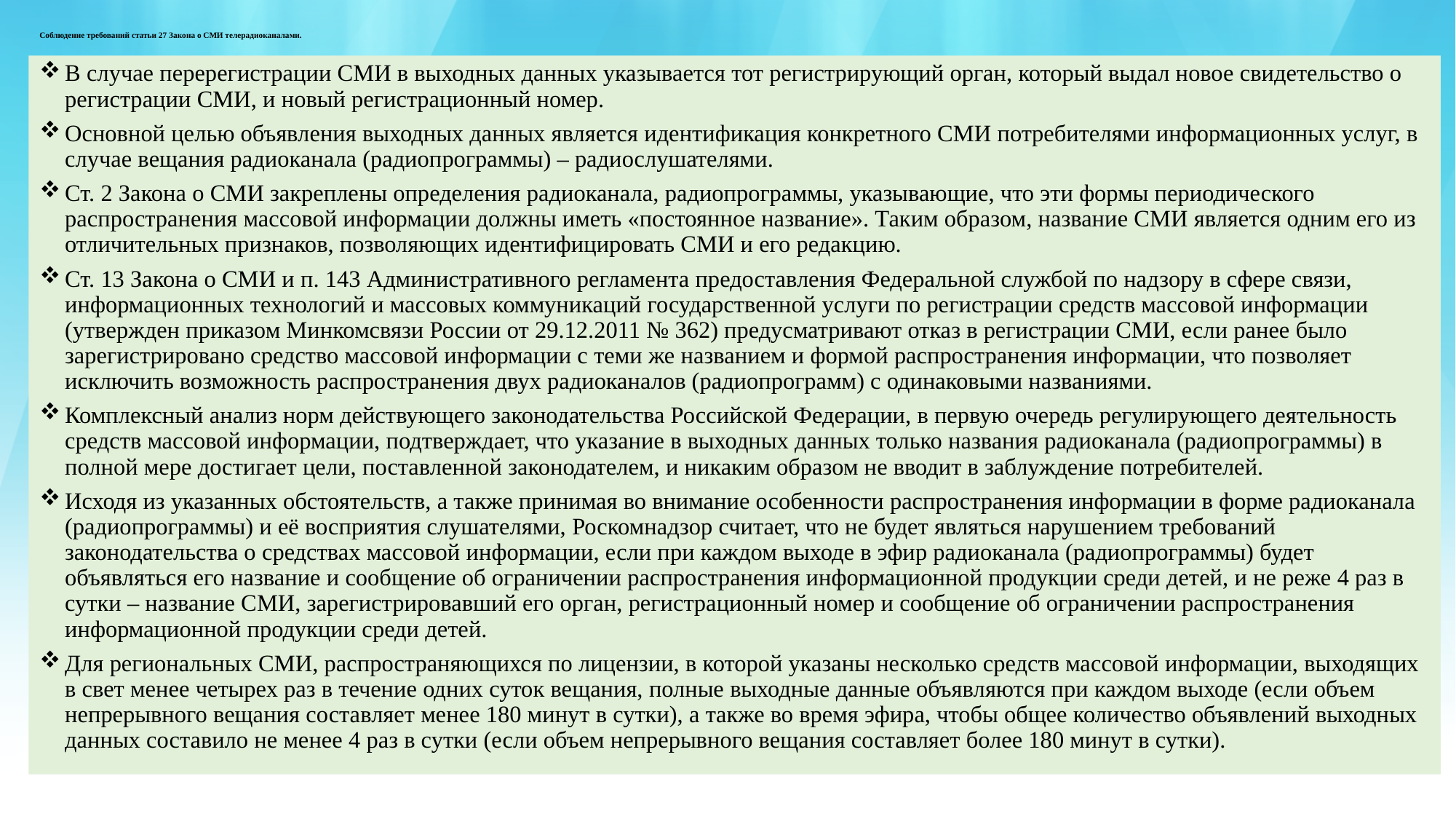

# Соблюдение требований статьи 27 Закона о СМИ телерадиоканалами.
В случае перерегистрации СМИ в выходных данных указывается тот регистрирующий орган, который выдал новое свидетельство о регистрации СМИ, и новый регистрационный номер.
Основной целью объявления выходных данных является идентификация конкретного СМИ потребителями информационных услуг, в случае вещания радиоканала (радиопрограммы) – радиослушателями.
Ст. 2 Закона о СМИ закреплены определения радиоканала, радиопрограммы, указывающие, что эти формы периодического распространения массовой информации должны иметь «постоянное название». Таким образом, название СМИ является одним его из отличительных признаков, позволяющих идентифицировать СМИ и его редакцию.
Ст. 13 Закона о СМИ и п. 143 Административного регламента предоставления Федеральной службой по надзору в сфере связи, информационных технологий и массовых коммуникаций государственной услуги по регистрации средств массовой информации (утвержден приказом Минкомсвязи России от 29.12.2011 № 362) предусматривают отказ в регистрации СМИ, если ранее было зарегистрировано средство массовой информации с теми же названием и формой распространения информации, что позволяет исключить возможность распространения двух радиоканалов (радиопрограмм) с одинаковыми названиями.
Комплексный анализ норм действующего законодательства Российской Федерации, в первую очередь регулирующего деятельность средств массовой информации, подтверждает, что указание в выходных данных только названия радиоканала (радиопрограммы) в полной мере достигает цели, поставленной законодателем, и никаким образом не вводит в заблуждение потребителей.
Исходя из указанных обстоятельств, а также принимая во внимание особенности распространения информации в форме радиоканала (радиопрограммы) и её восприятия слушателями, Роскомнадзор считает, что не будет являться нарушением требований законодательства о средствах массовой информации, если при каждом выходе в эфир радиоканала (радиопрограммы) будет объявляться его название и сообщение об ограничении распространения информационной продукции среди детей, и не реже 4 раз в сутки – название СМИ, зарегистрировавший его орган, регистрационный номер и сообщение об ограничении распространения информационной продукции среди детей.
Для региональных СМИ, распространяющихся по лицензии, в которой указаны несколько средств массовой информации, выходящих в свет менее четырех раз в течение одних суток вещания, полные выходные данные объявляются при каждом выходе (если объем непрерывного вещания составляет менее 180 минут в сутки), а также во время эфира, чтобы общее количество объявлений выходных данных составило не менее 4 раз в сутки (если объем непрерывного вещания составляет более 180 минут в сутки).